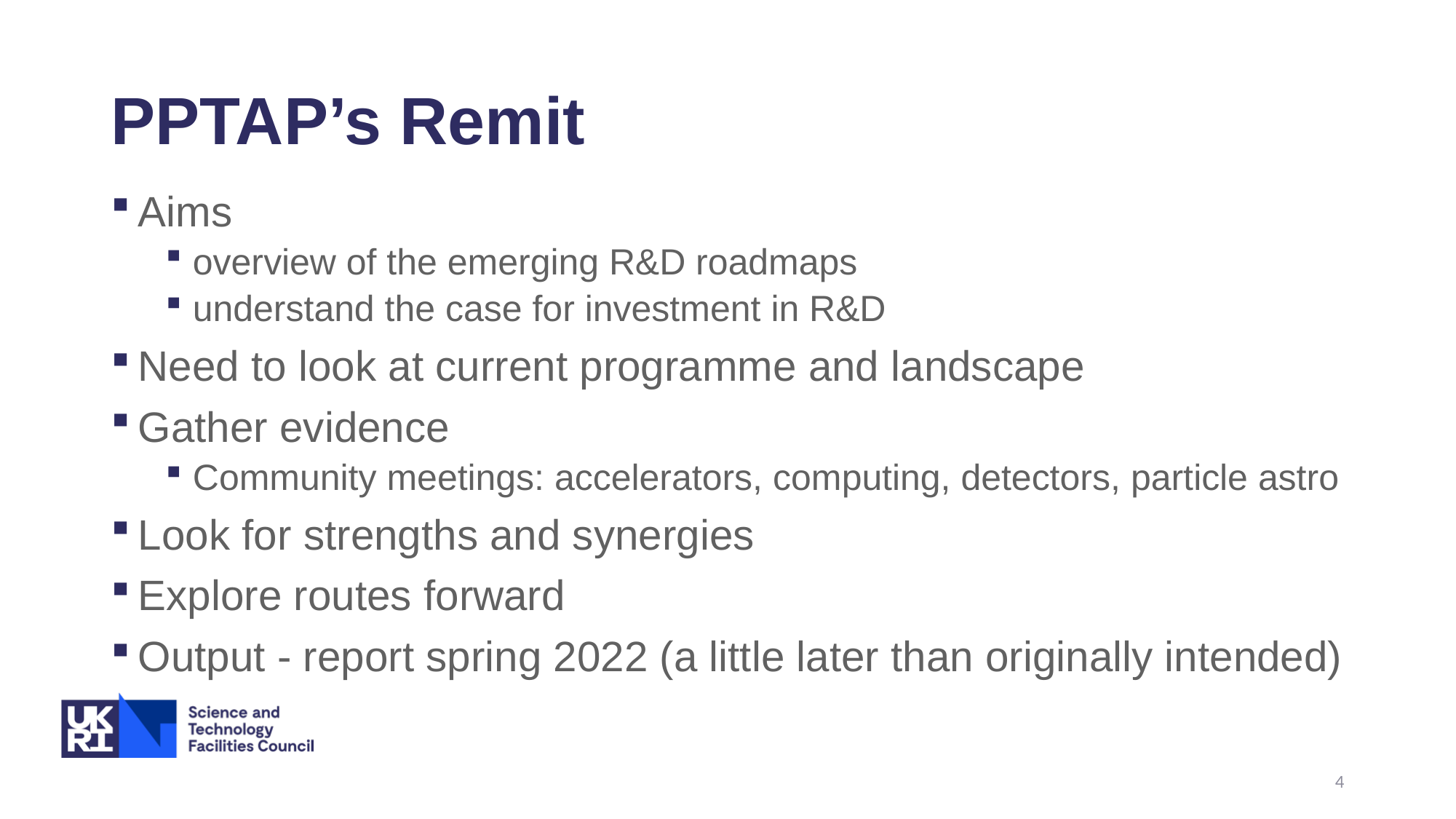

# PPTAP’s Remit
Aims
overview of the emerging R&D roadmaps
understand the case for investment in R&D
Need to look at current programme and landscape
Gather evidence
Community meetings: accelerators, computing, detectors, particle astro
Look for strengths and synergies
Explore routes forward
Output - report spring 2022 (a little later than originally intended)

4